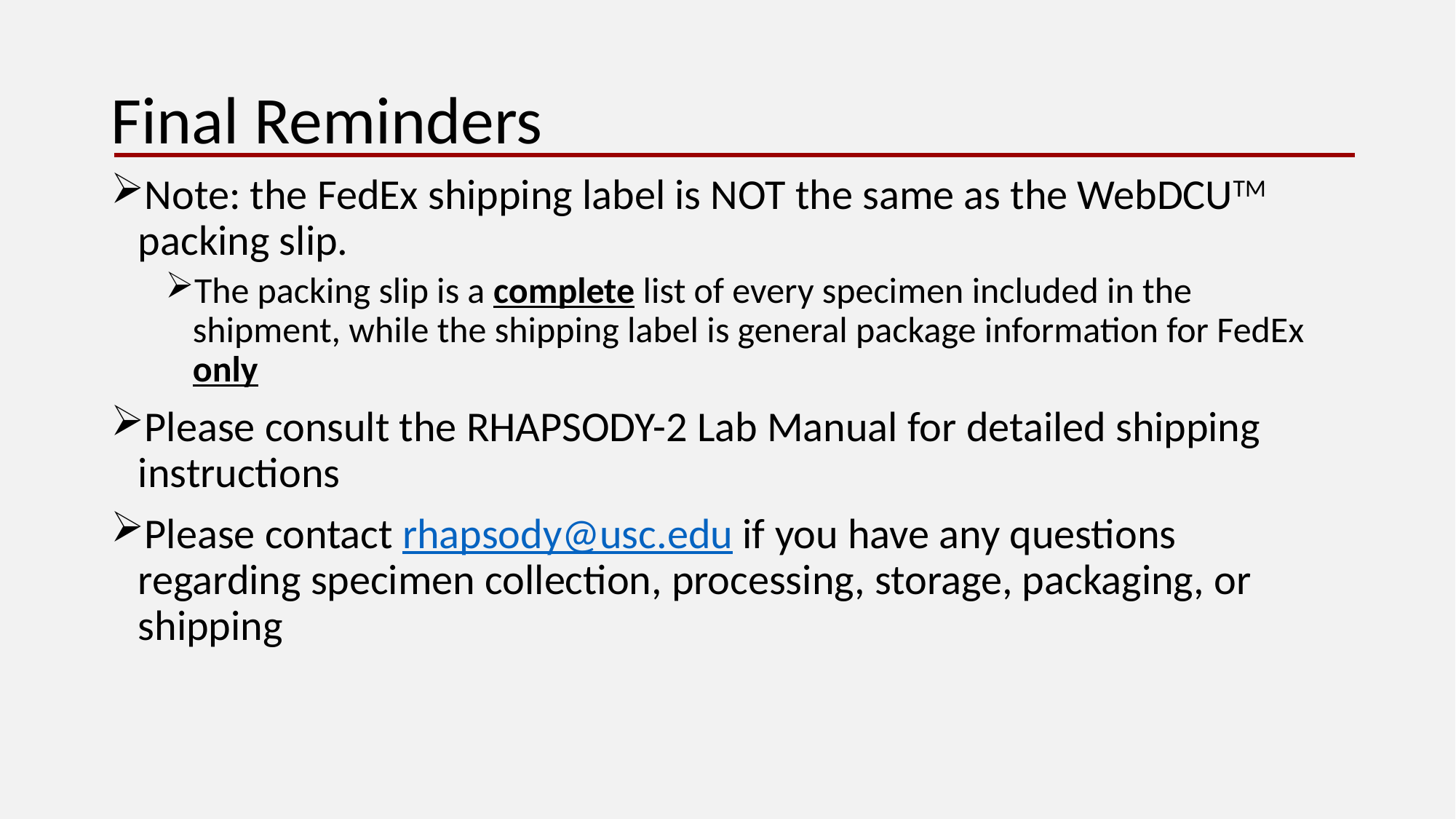

# Final Reminders
Note: the FedEx shipping label is NOT the same as the WebDCUTM packing slip.
The packing slip is a complete list of every specimen included in the shipment, while the shipping label is general package information for FedEx only
Please consult the RHAPSODY-2 Lab Manual for detailed shipping instructions
Please contact rhapsody@usc.edu if you have any questions regarding specimen collection, processing, storage, packaging, or shipping